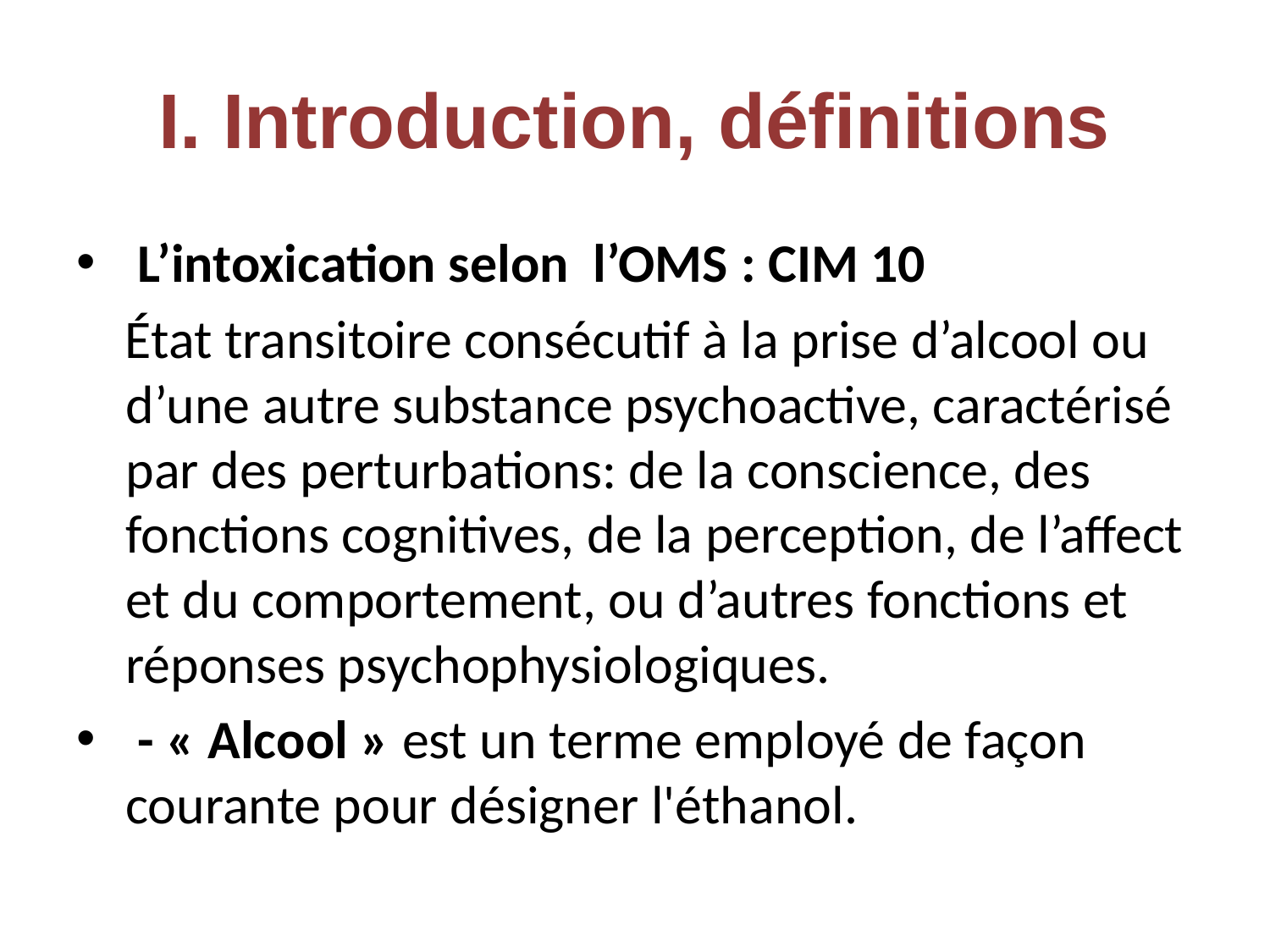

# I. Introduction, définitions
 L’intoxication selon  l’OMS : CIM 10
    État transitoire consécutif à la prise d’alcool ou d’une autre substance psychoactive, caractérisé par des perturbations: de la conscience, des fonctions cognitives, de la perception, de l’affect et du comportement, ou d’autres fonctions et réponses psychophysiologiques.
 - « Alcool » est un terme employé de façon courante pour désigner l'éthanol.